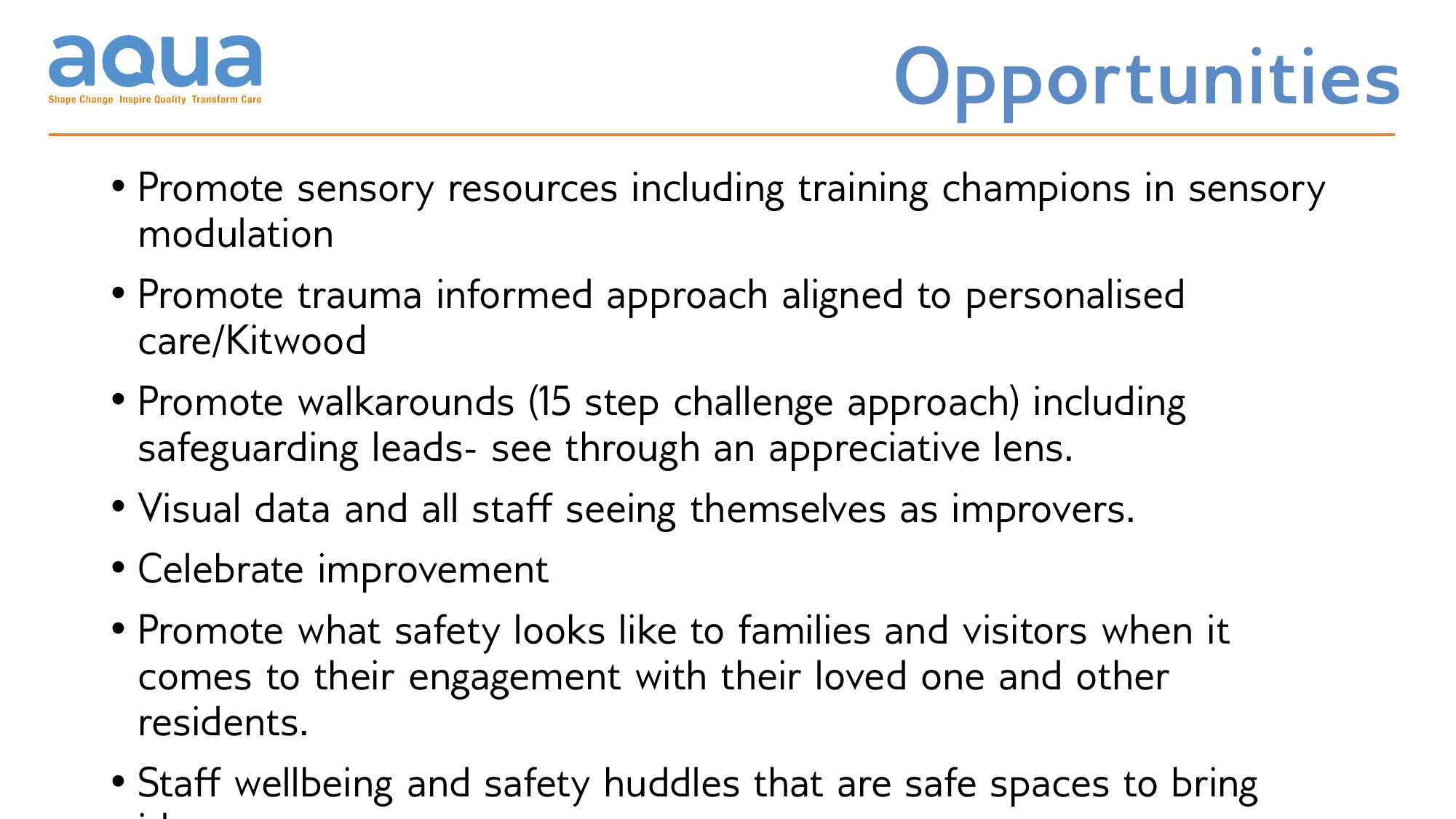

# Opportunities
Promote sensory resources including training champions in sensory modulation
Promote trauma informed approach aligned to personalised care/Kitwood
Promote walkarounds (15 step challenge approach) including safeguarding leads- see through an appreciative lens.
Visual data and all staff seeing themselves as improvers.
Celebrate improvement
Promote what safety looks like to families and visitors when it comes to their engagement with their loved one and other residents.
Staff wellbeing and safety huddles that are safe spaces to bring ideas.